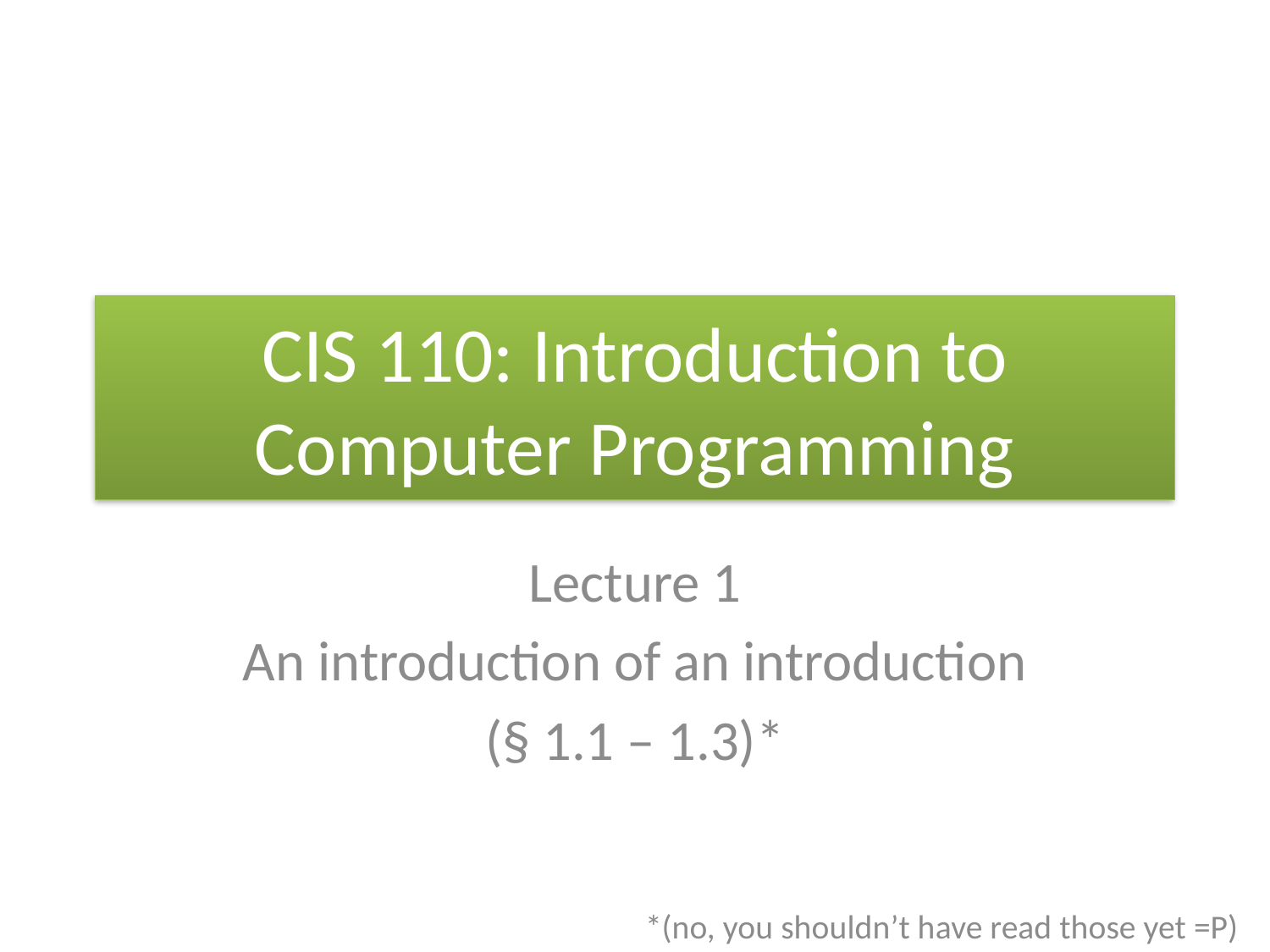

# CIS 110: Introduction to Computer Programming
Lecture 1
An introduction of an introduction
(§ 1.1 – 1.3)*
*(no, you shouldn’t have read those yet =P)